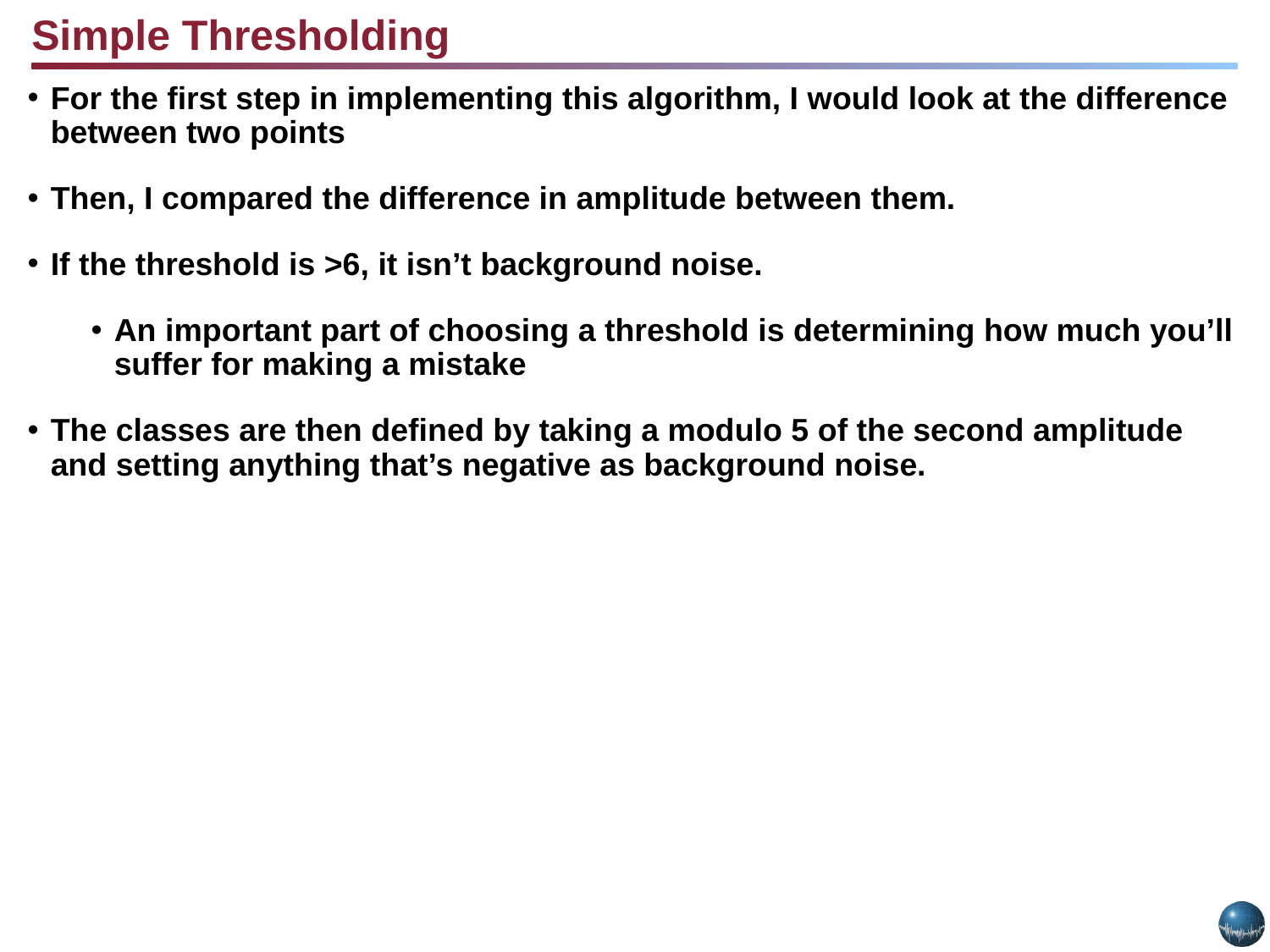

Simple Thresholding
For the first step in implementing this algorithm, I would look at the difference between two points
Then, I compared the difference in amplitude between them.
If the threshold is >6, it isn’t background noise.
An important part of choosing a threshold is determining how much you’ll suffer for making a mistake
The classes are then defined by taking a modulo 5 of the second amplitude and setting anything that’s negative as background noise.